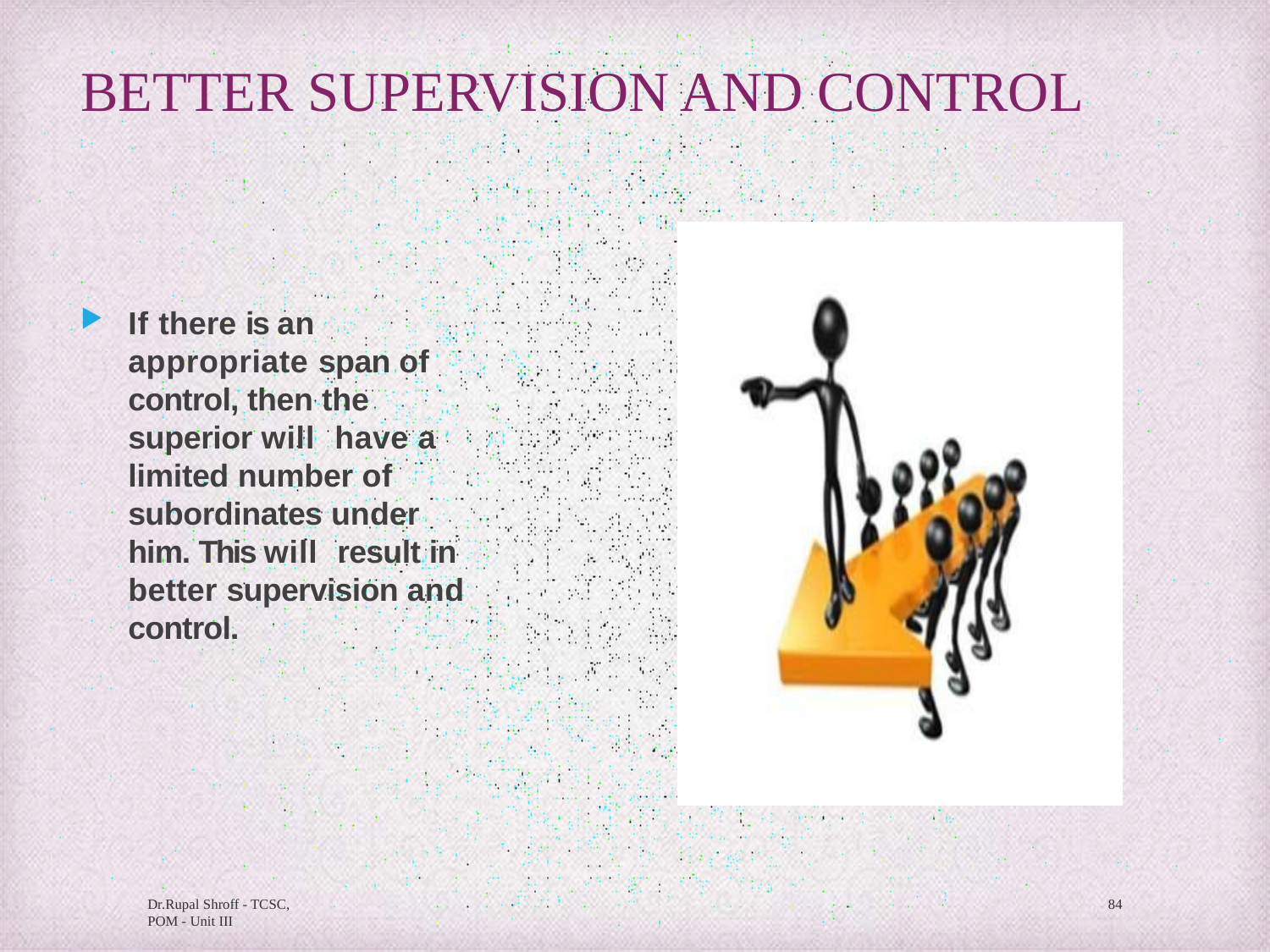

# BETTER SUPERVISION AND CONTROL

If there is an appropriate span of  control, then the superior will  have a limited number of  subordinates under him. This will  result in better supervision and  control.
Dr.Rupal Shroff - TCSC, POM - Unit III
84